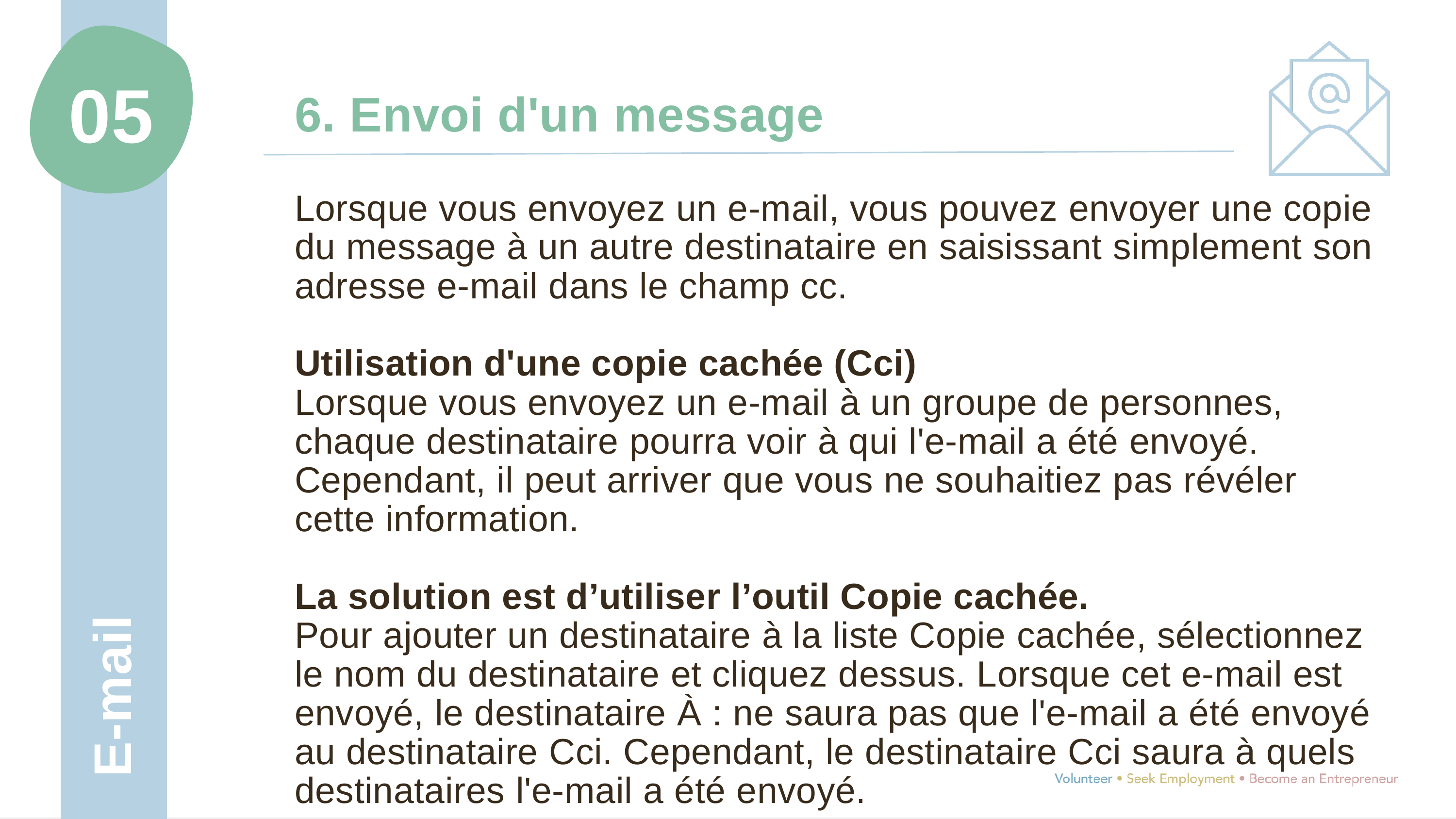

05
6. Envoi d'un message

Lorsque vous envoyez un e-mail, vous pouvez envoyer une copie du message à un autre destinataire en saisissant simplement son adresse e-mail dans le champ cc.

Utilisation d'une copie cachée (Cci)
Lorsque vous envoyez un e-mail à un groupe de personnes, chaque destinataire pourra voir à qui l'e-mail a été envoyé. Cependant, il peut arriver que vous ne souhaitiez pas révéler cette information.

La solution est d’utiliser l’outil Copie cachée.
Pour ajouter un destinataire à la liste Copie cachée, sélectionnez le nom du destinataire et cliquez dessus. Lorsque cet e-mail est envoyé, le destinataire À : ne saura pas que l'e-mail a été envoyé au destinataire Cci. Cependant, le destinataire Cci saura à quels destinataires l'e-mail a été envoyé.

E-mail